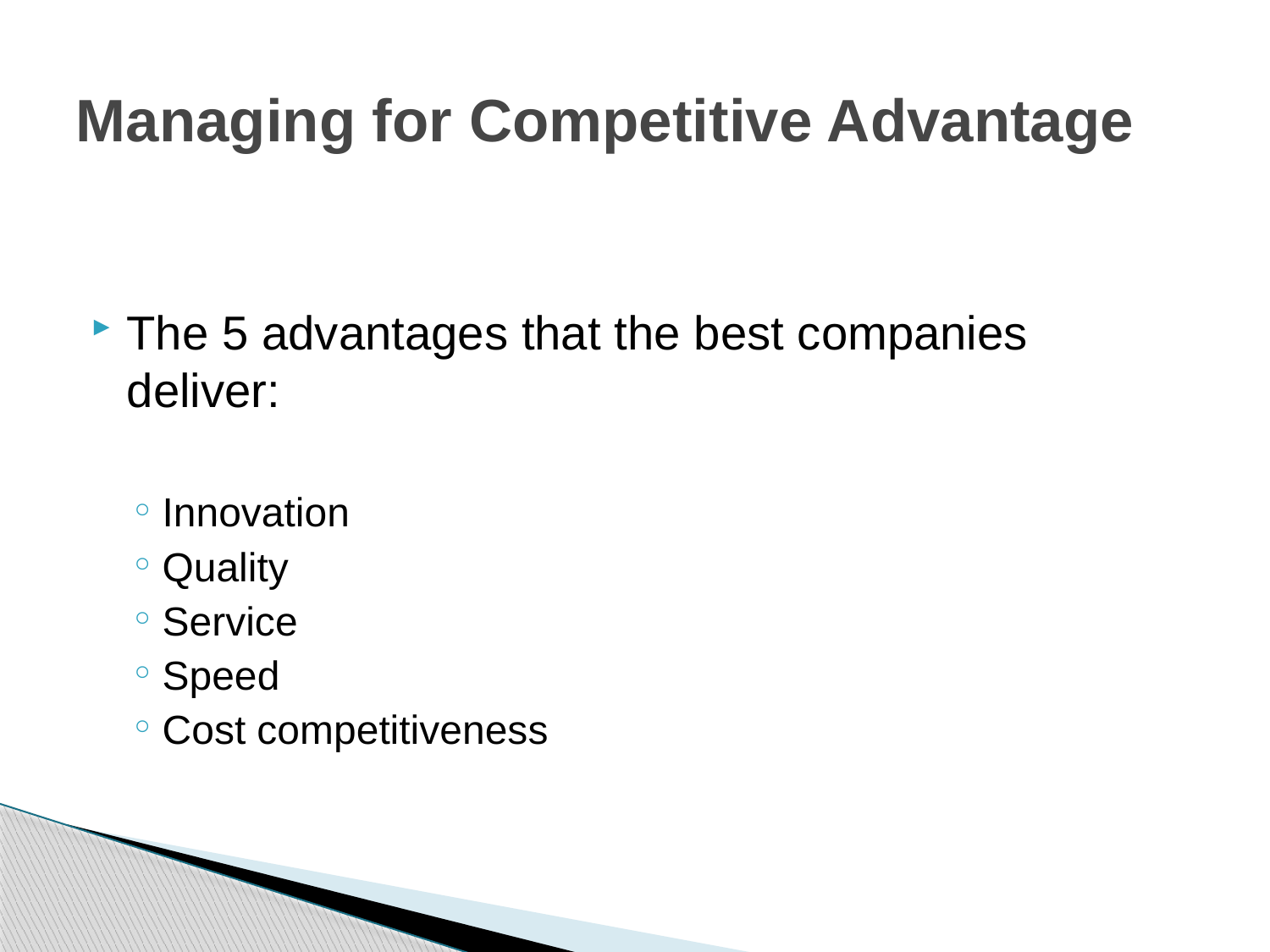

# Managing for Competitive Advantage
The 5 advantages that the best companies deliver:

Innovation
Quality
Service
Speed
Cost competitiveness